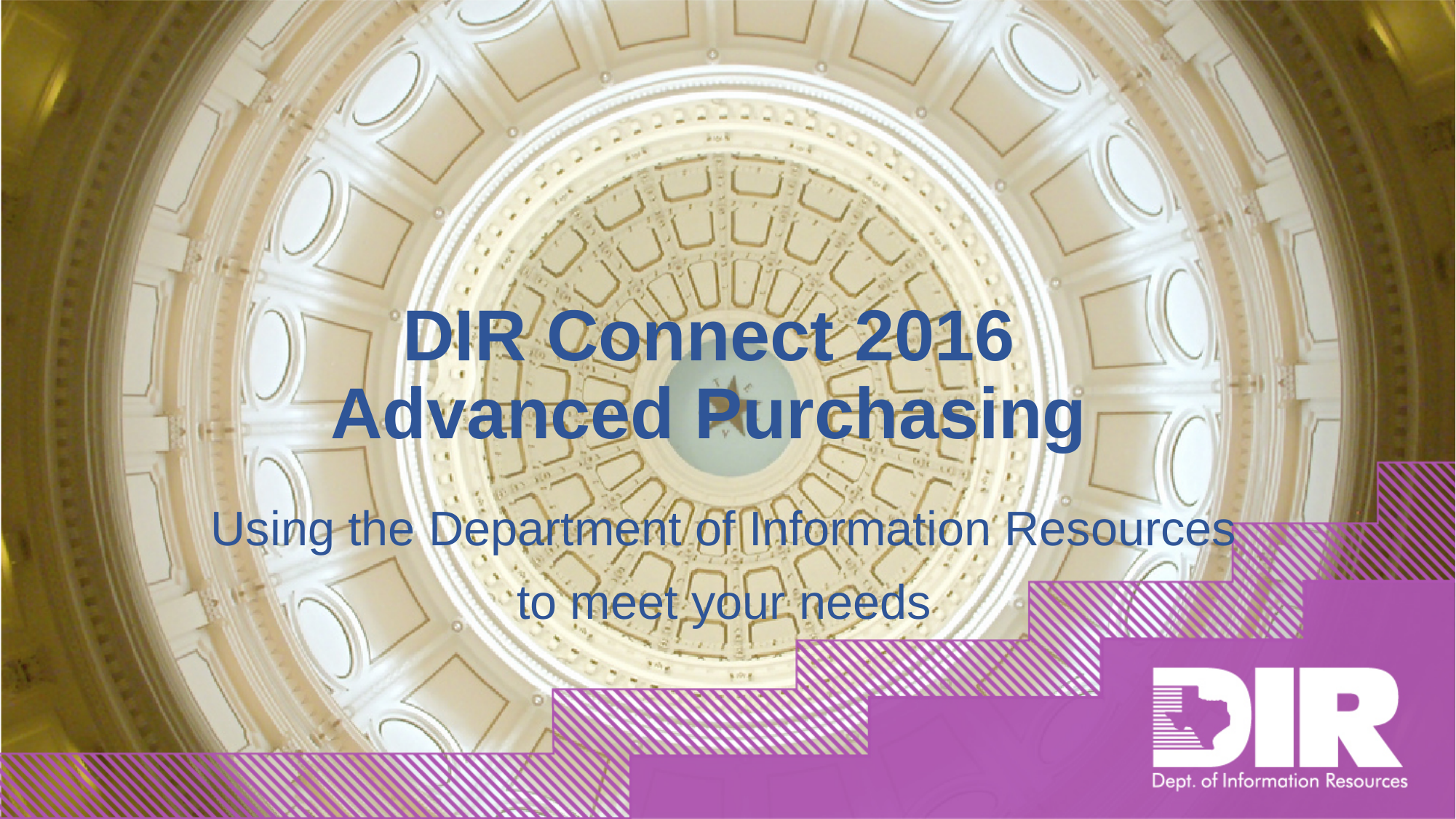

# DIR Connect 2016 Advanced Purchasing
Using the Department of Information Resources
to meet your needs